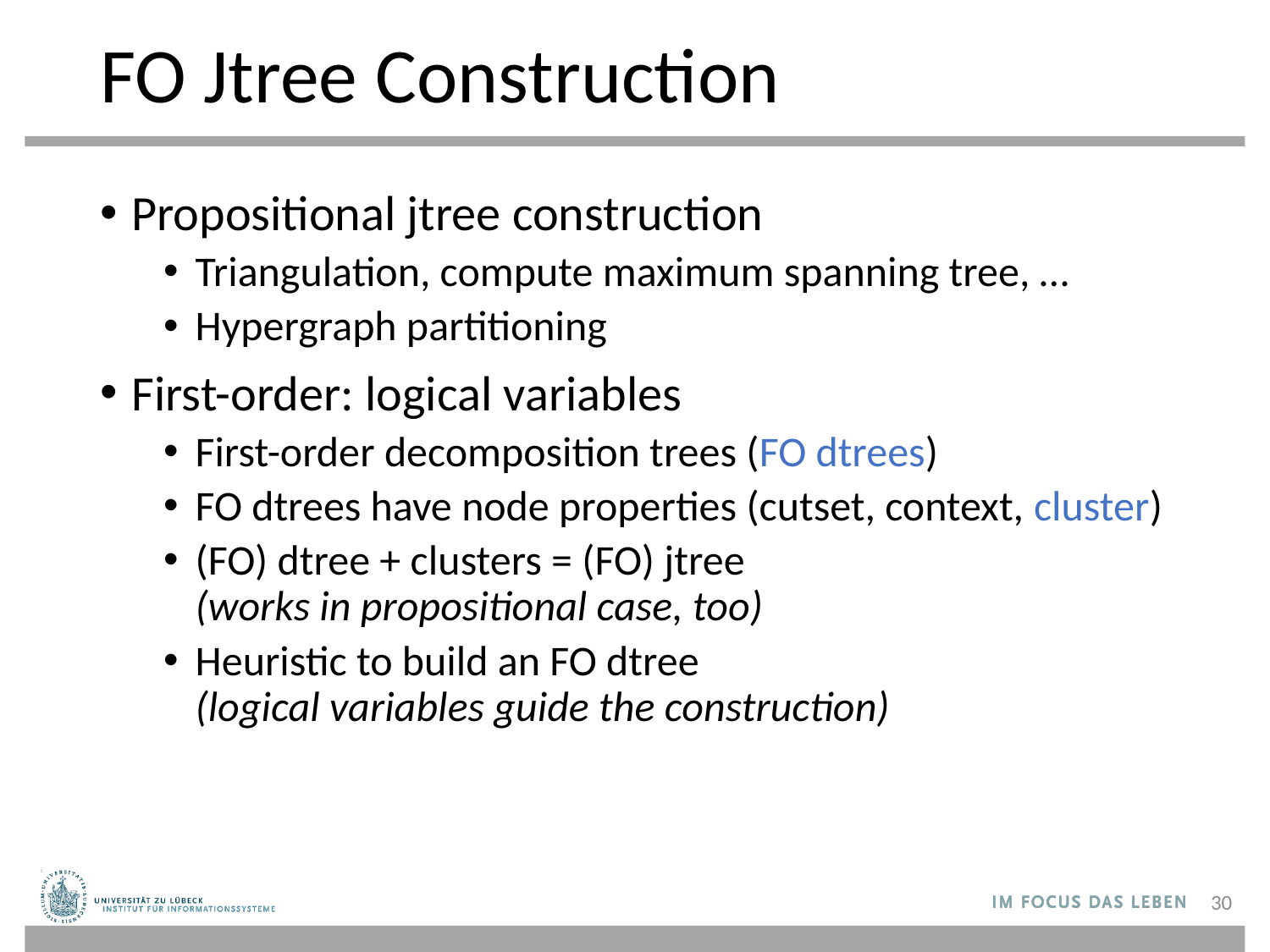

# FO Jtree Construction
Propositional jtree construction
Triangulation, compute maximum spanning tree, …
Hypergraph partitioning
First-order: logical variables
First-order decomposition trees (FO dtrees)
FO dtrees have node properties (cutset, context, cluster)
(FO) dtree + clusters = (FO) jtree
(works in propositional case, too)
Heuristic to build an FO dtree
(logical variables guide the construction)
30